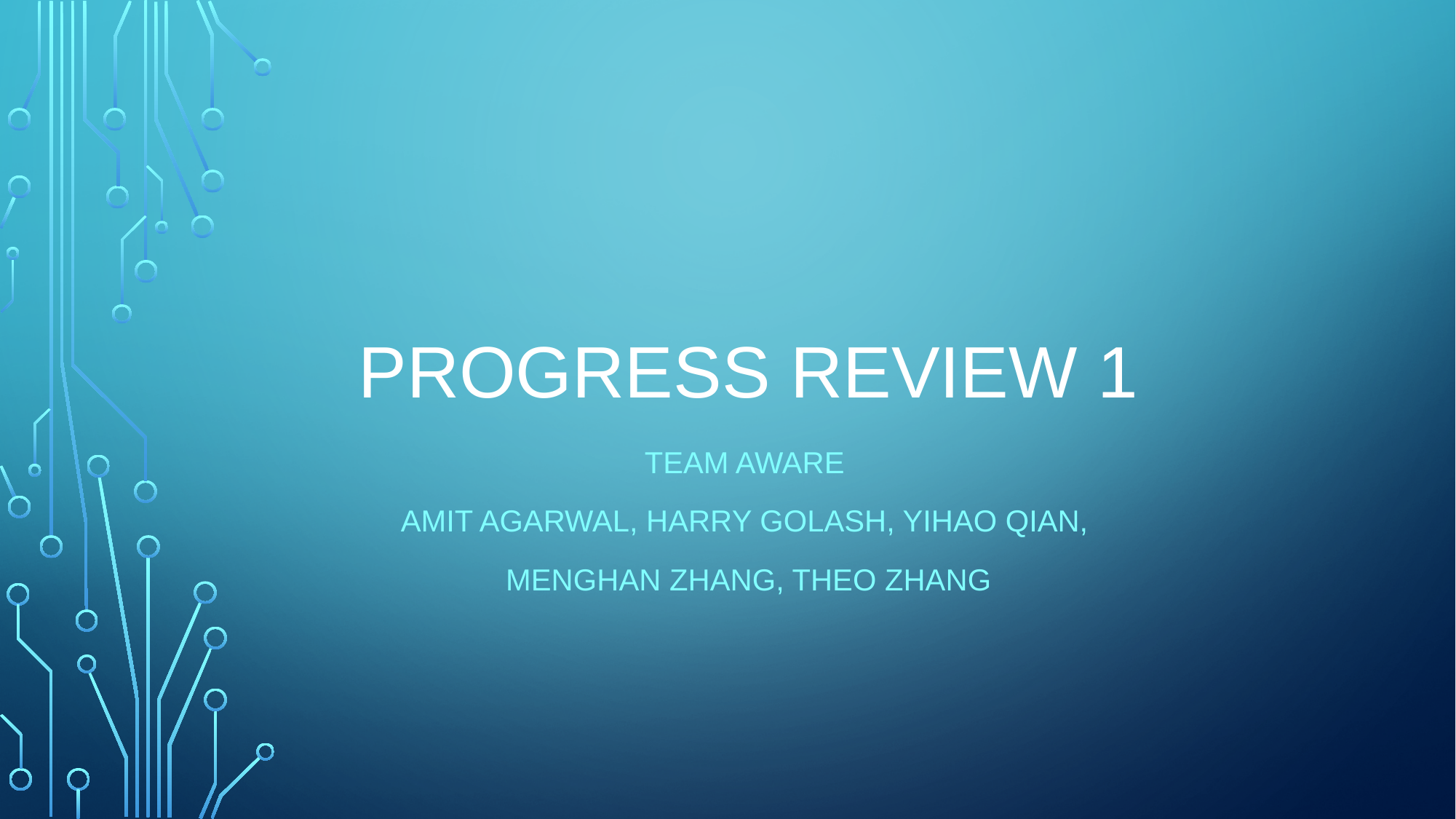

# PROGRESS REVIEW 1
Team Aware
Amit Agarwal, Harry Golash, Yihao qian,
menghan zhang, Theo zhang